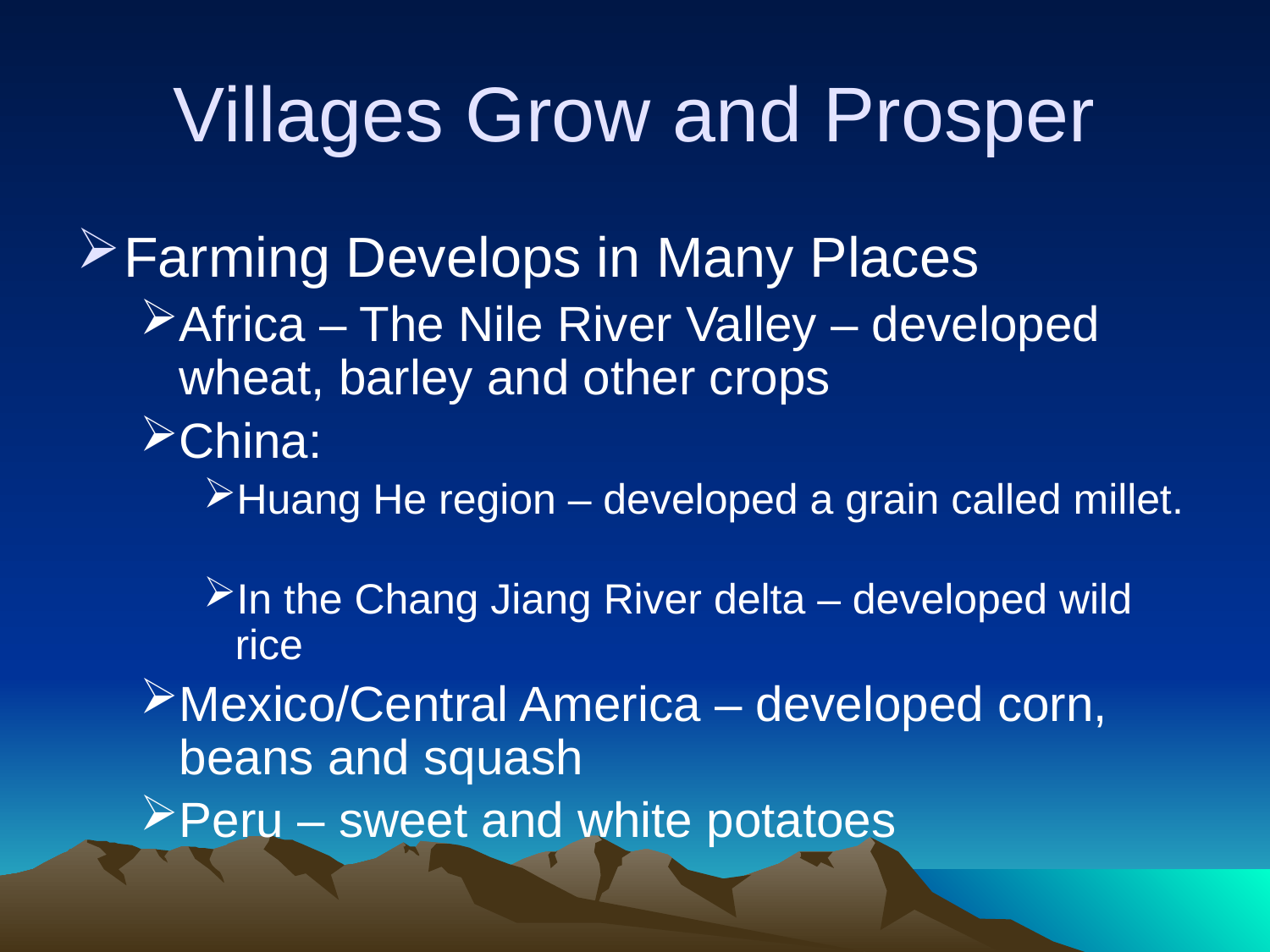

# Villages Grow and Prosper
Farming Develops in Many Places
Africa – The Nile River Valley – developed wheat, barley and other crops
China:
Huang He region – developed a grain called millet.
In the Chang Jiang River delta – developed wild rice
Mexico/Central America – developed corn, beans and squash
Peru – sweet and white potatoes